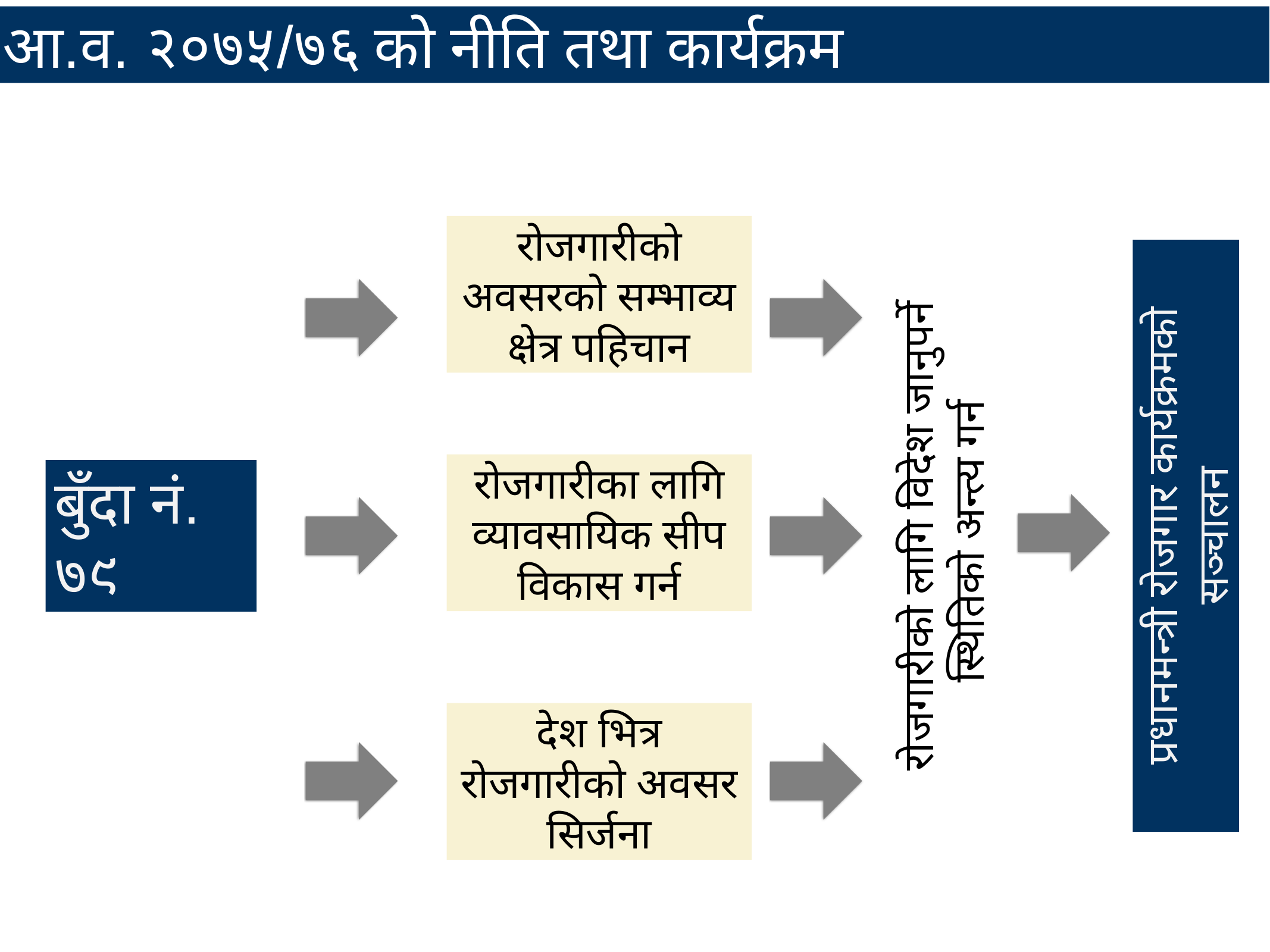

आ.व. २०७५/७६ को नीति तथा कार्यक्रम
रोजगारीको अवसरको सम्भाव्य क्षेत्र पहिचान

रोजगारीका लागि व्यावसायिक सीप विकास गर्न
बुँदा नं. ७९
प्रधानमन्त्री रोजगार कार्यक्रमको सञ्चालन
रोजगारीको लागि विदेश जानुपर्ने स्थितिको अन्त्य गर्न

देश भित्र रोजगारीको अवसर सिर्जना